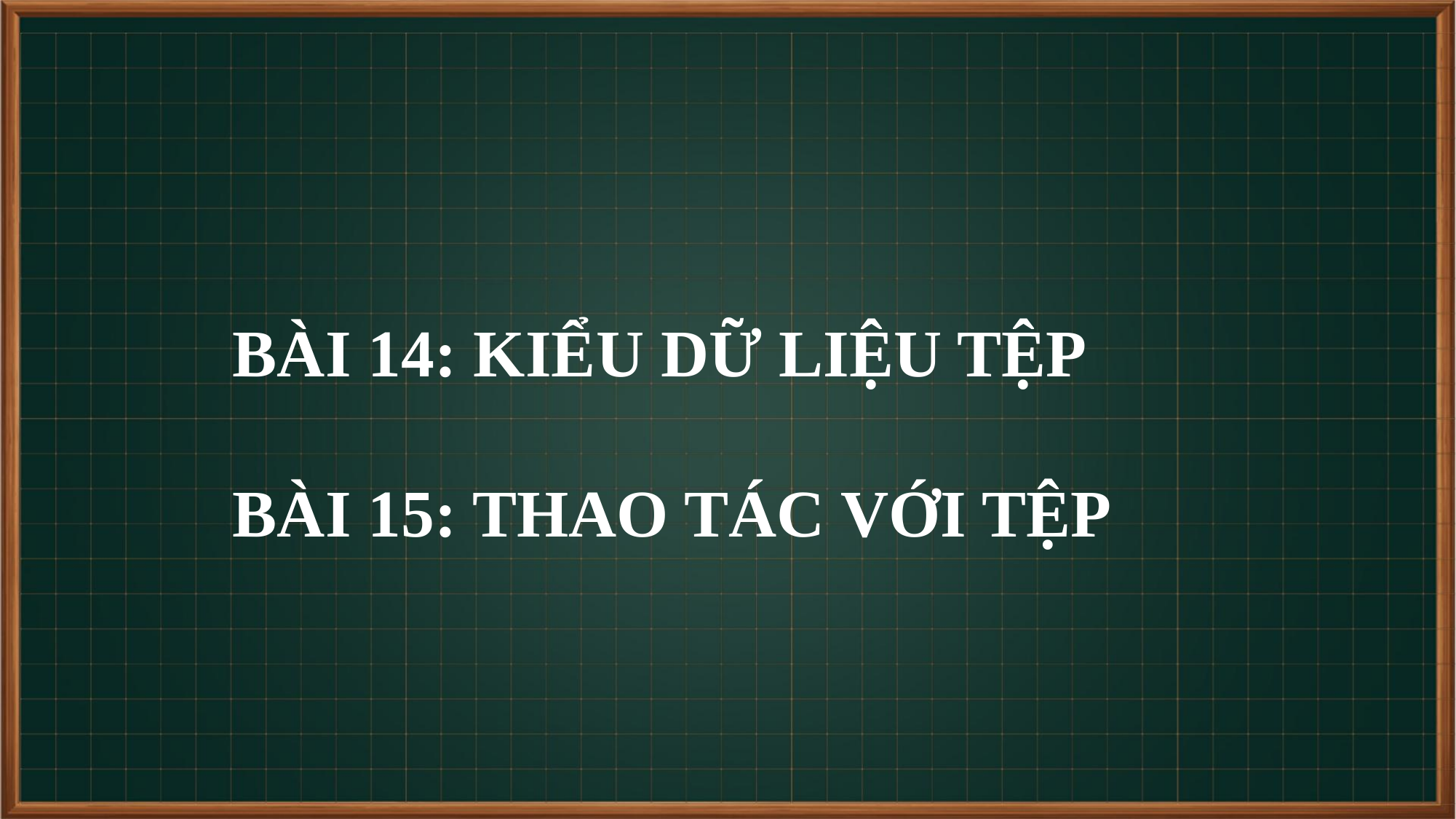

BÀI 14: KIỂU DỮ LIỆU TỆP
BÀI 15: THAO TÁC VỚI TỆP